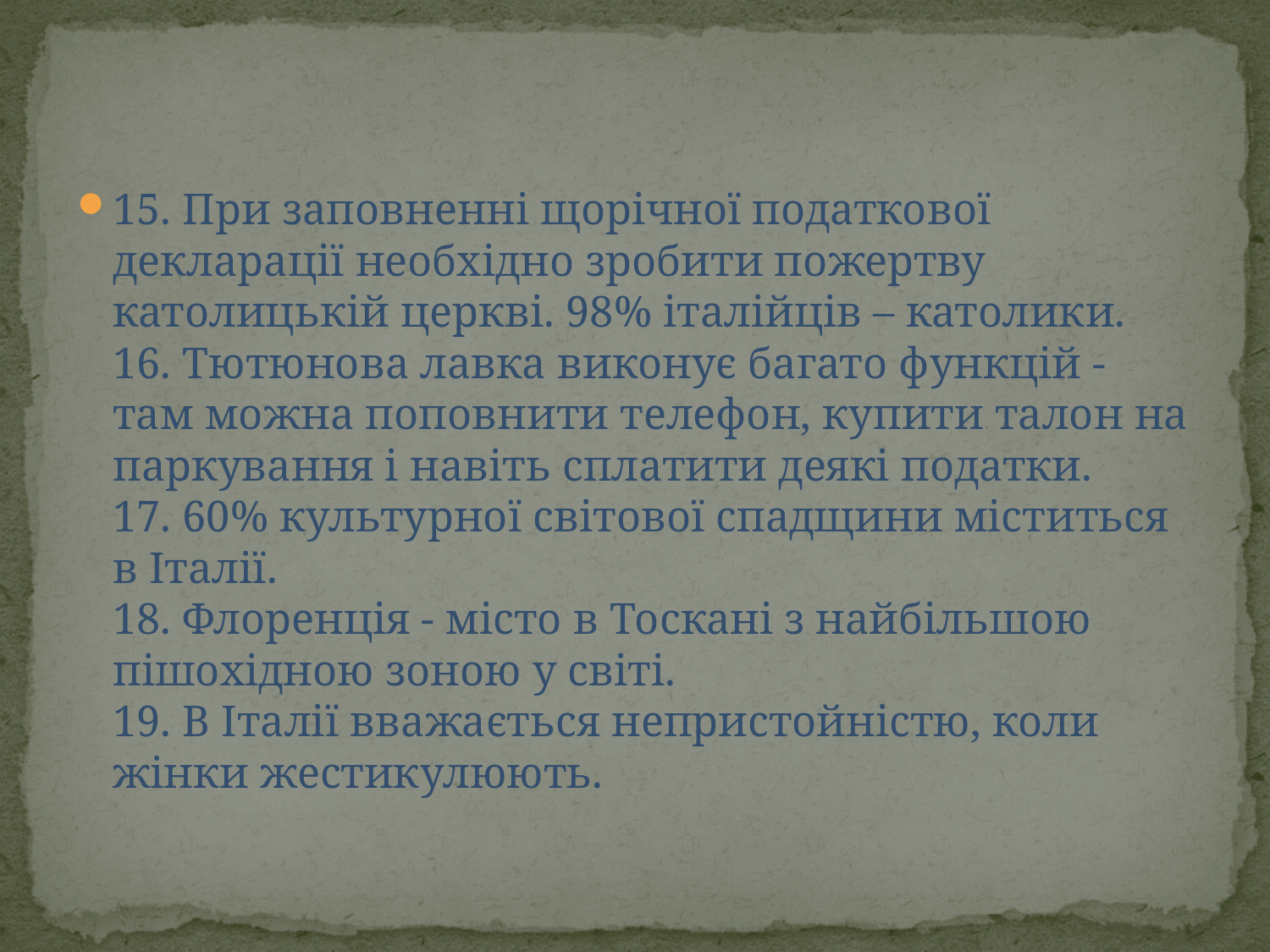

15. При заповненні щорічної податкової декларації необхідно зробити пожертву католицькій церкві. 98% італійців – католики.
16. Тютюнова лавка виконує багато функцій - там можна поповнити телефон, купити талон на паркування і навіть сплатити деякі податки.
17. 60% культурної світової спадщини міститься в Італії.
18. Флоренція - місто в Тоскані з найбільшою пішохідною зоною у світі.
19. В Італії вважається непристойністю, коли жінки жестикулюють.